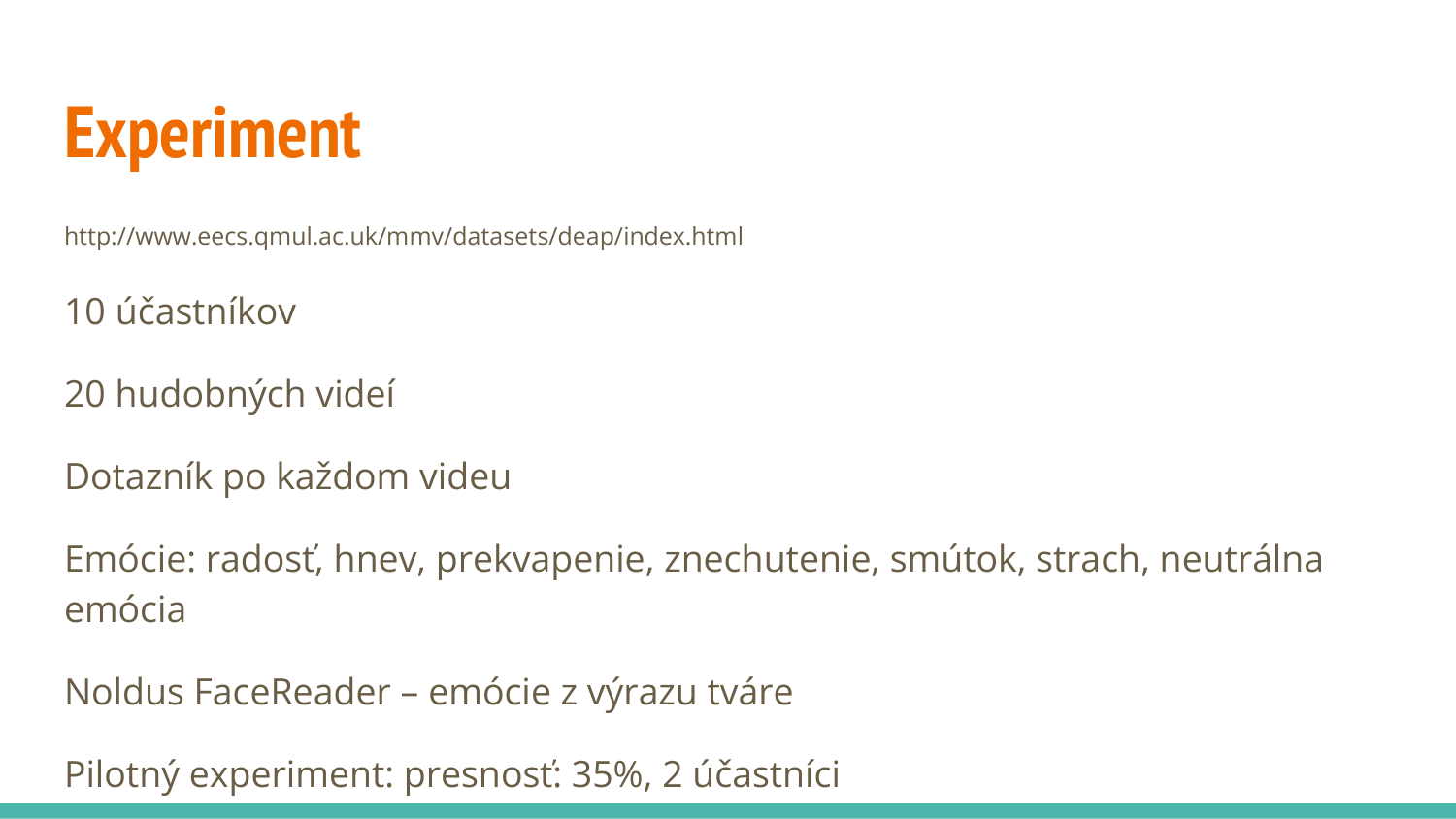

# Experiment
http://www.eecs.qmul.ac.uk/mmv/datasets/deap/index.html
10 účastníkov
20 hudobných videí
Dotazník po každom videu
Emócie: radosť, hnev, prekvapenie, znechutenie, smútok, strach, neutrálna emócia
Noldus FaceReader – emócie z výrazu tváre
Pilotný experiment: presnosť: 35%, 2 účastníci